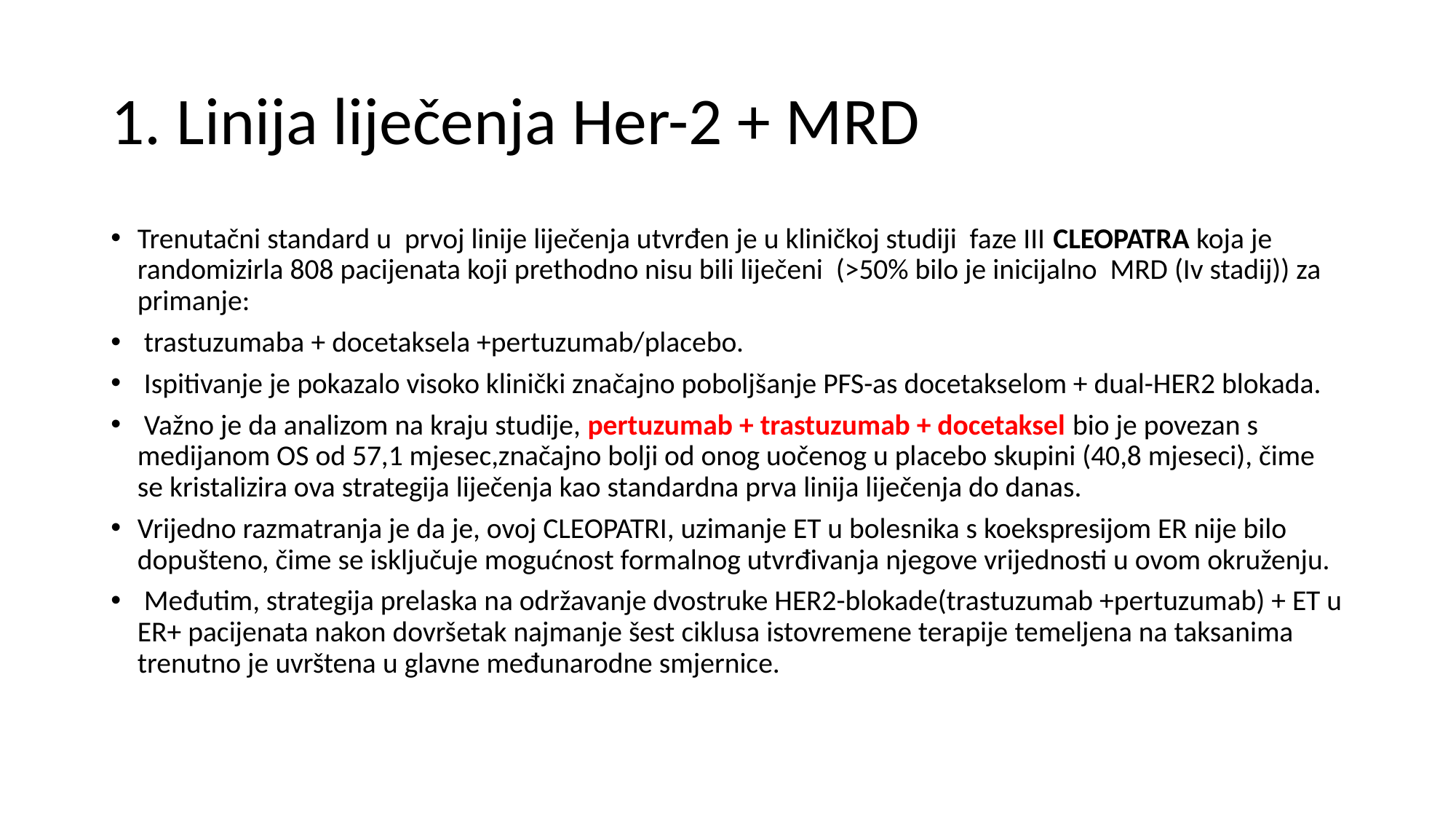

# 1. Linija liječenja Her-2 + MRD
Trenutačni standard u  prvoj linije liječenja utvrđen je u kliničkoj studiji  faze III CLEOPATRA koja je randomizirla 808 pacijenata koji prethodno nisu bili liječeni  (>50% bilo je inicijalno  MRD (Iv stadij)) za primanje:
 trastuzumaba + docetaksela +pertuzumab/placebo.
 Ispitivanje je pokazalo visoko klinički značajno poboljšanje PFS-as docetakselom + dual-HER2 blokada.
 Važno je da analizom na kraju studije, pertuzumab + trastuzumab + docetaksel bio je povezan s medijanom OS od 57,1 mjesec,značajno bolji od onog uočenog u placebo skupini (40,8 mjeseci), čime se kristalizira ova strategija liječenja kao standardna prva linija liječenja do danas.
Vrijedno razmatranja je da je, ovoj CLEOPATRI, uzimanje ET u bolesnika s koekspresijom ER nije bilo dopušteno, čime se isključuje mogućnost formalnog utvrđivanja njegove vrijednosti u ovom okruženju.
 Međutim, strategija prelaska na održavanje dvostruke HER2-blokade(trastuzumab +pertuzumab) + ET u ER+ pacijenata nakon dovršetak najmanje šest ciklusa istovremene terapije temeljena na taksanima trenutno je uvrštena u glavne međunarodne smjernice.